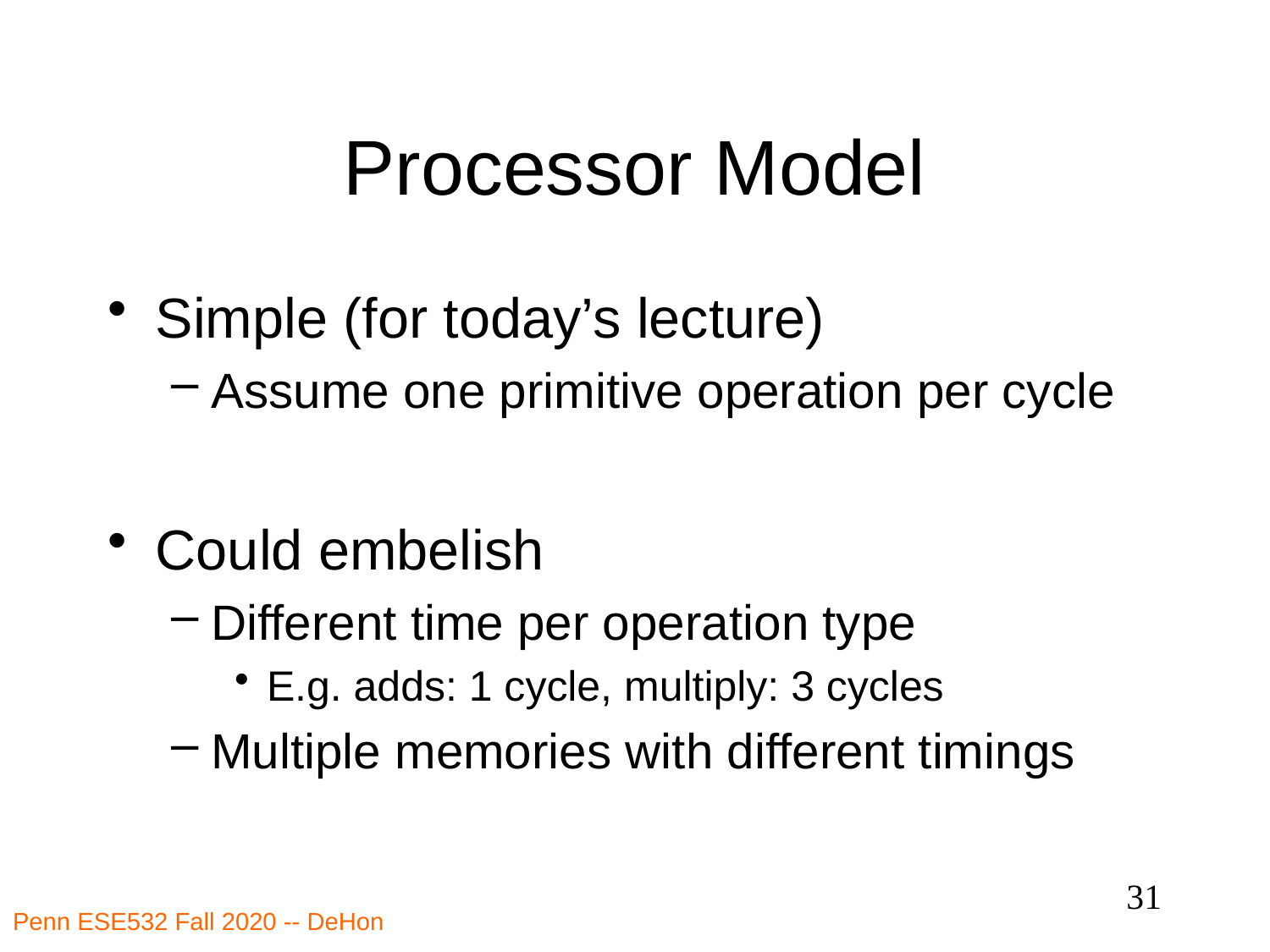

# Processor Model
Simple (for today’s lecture)
Assume one primitive operation per cycle

Could embelish
Different time per operation type
E.g. adds: 1 cycle, multiply: 3 cycles
Multiple memories with different timings

31
Penn ESE532 Fall 2020 -- DeHon